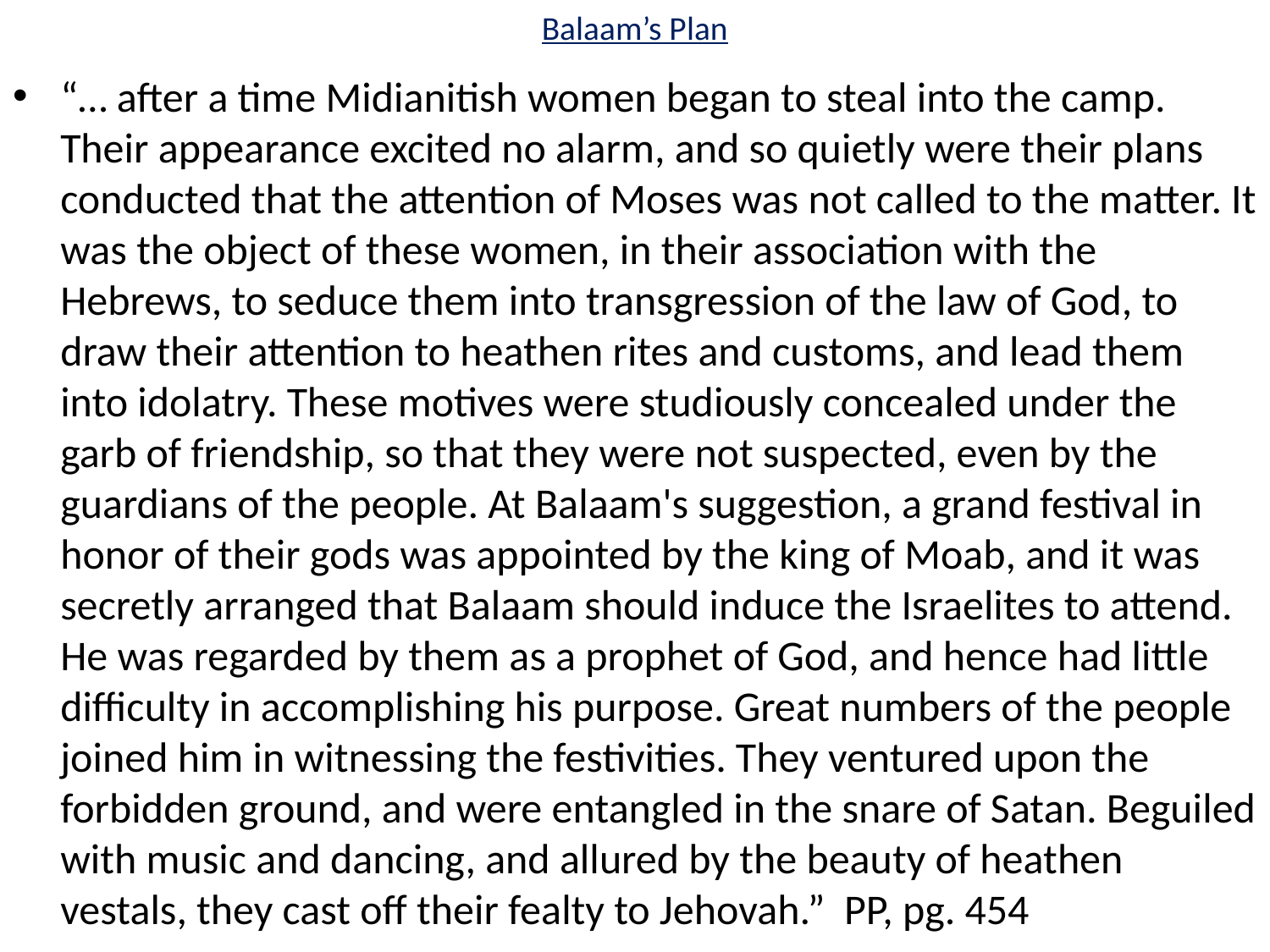

# Balaam’s Plan
“… after a time Midianitish women began to steal into the camp. Their appearance excited no alarm, and so quietly were their plans conducted that the attention of Moses was not called to the matter. It was the object of these women, in their association with the Hebrews, to seduce them into transgression of the law of God, to draw their attention to heathen rites and customs, and lead them into idolatry. These motives were studiously concealed under the garb of friendship, so that they were not suspected, even by the guardians of the people. At Balaam's suggestion, a grand festival in honor of their gods was appointed by the king of Moab, and it was secretly arranged that Balaam should induce the Israelites to attend. He was regarded by them as a prophet of God, and hence had little difficulty in accomplishing his purpose. Great numbers of the people joined him in witnessing the festivities. They ventured upon the forbidden ground, and were entangled in the snare of Satan. Beguiled with music and dancing, and allured by the beauty of heathen vestals, they cast off their fealty to Jehovah.”  PP, pg. 454